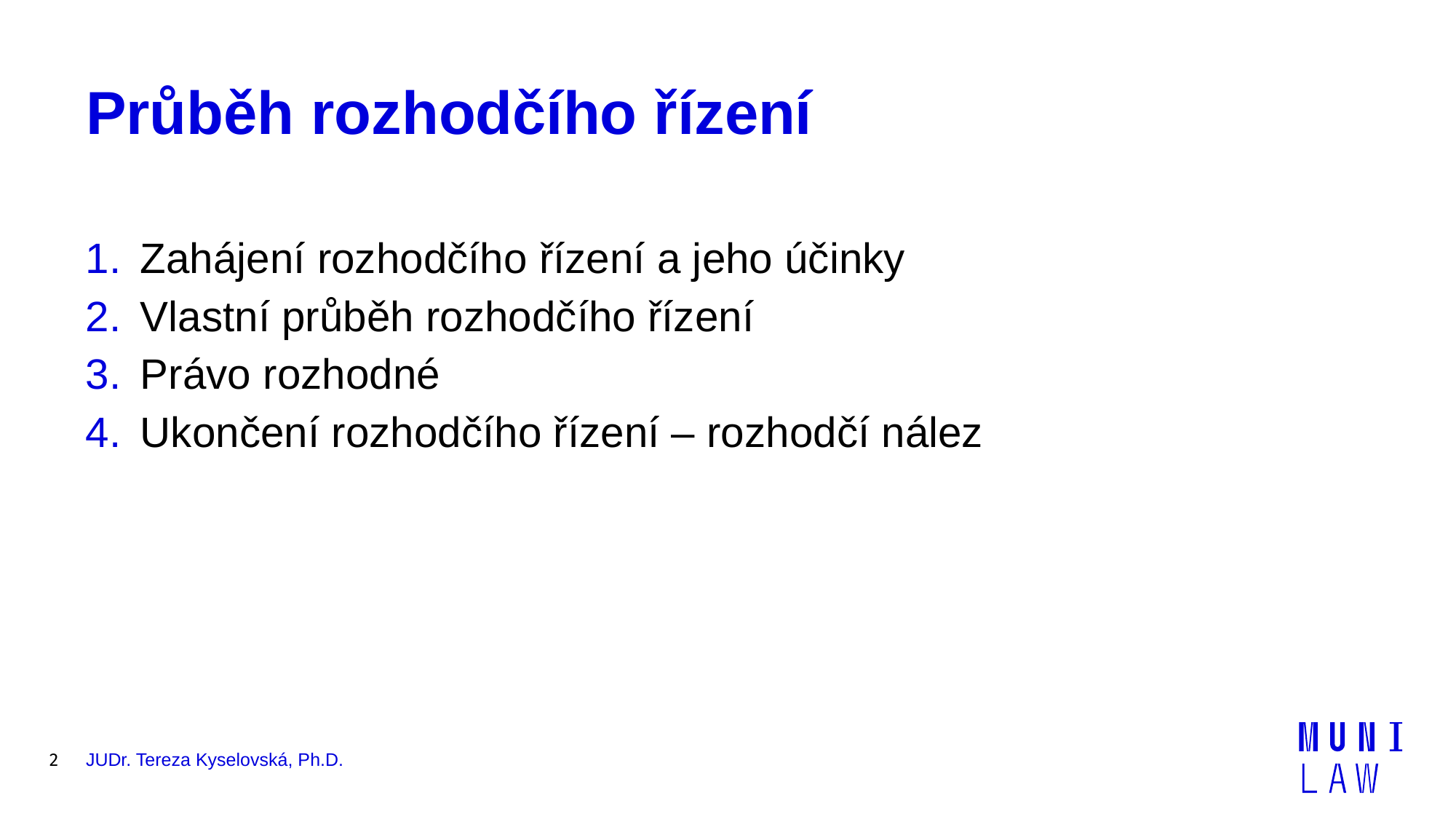

# Průběh rozhodčího řízení
Zahájení rozhodčího řízení a jeho účinky
Vlastní průběh rozhodčího řízení
Právo rozhodné
Ukončení rozhodčího řízení – rozhodčí nález
2
JUDr. Tereza Kyselovská, Ph.D.